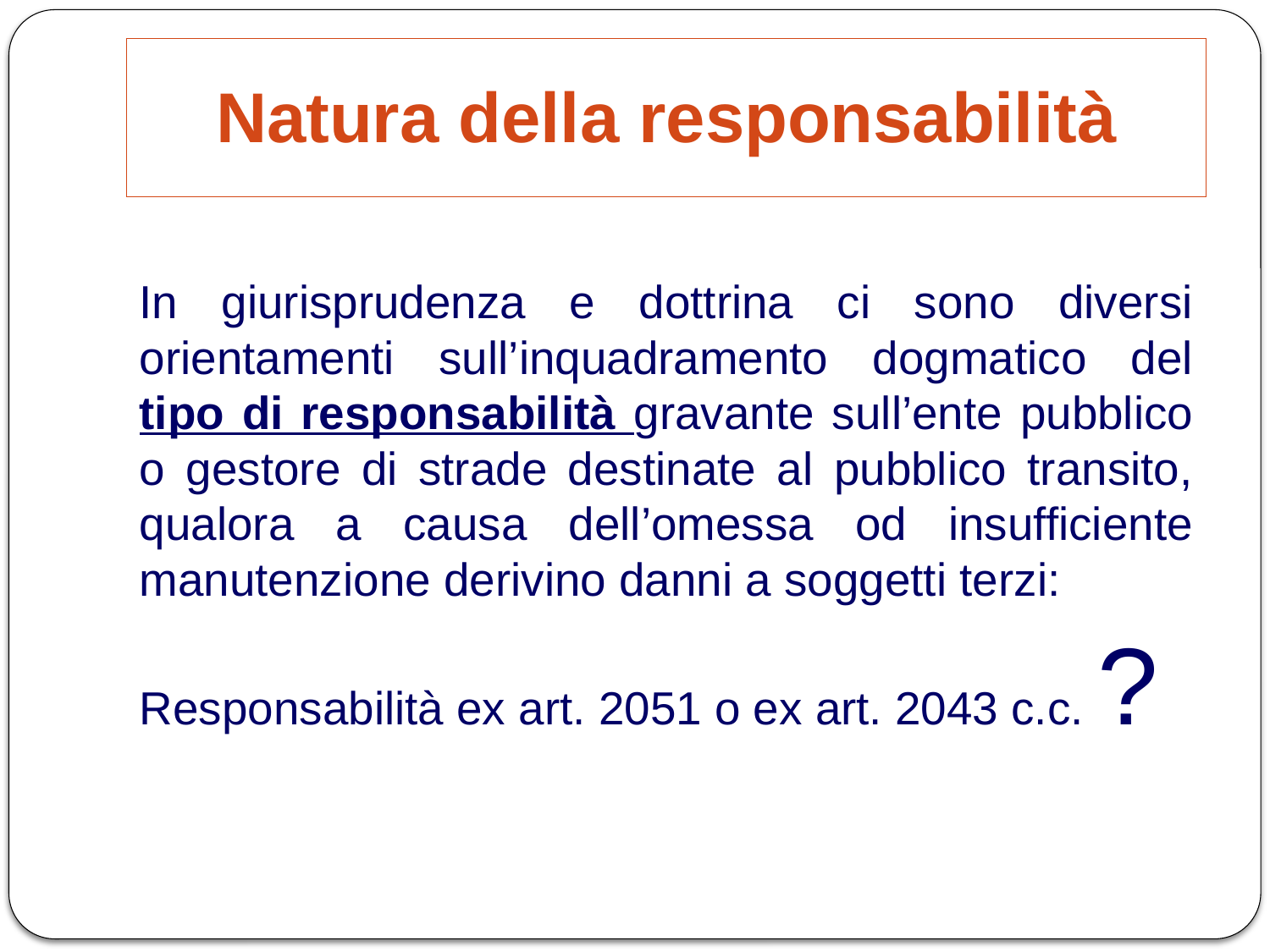

Natura della responsabilità

In giurisprudenza e dottrina ci sono diversi orientamenti sull’inquadramento dogmatico del tipo di responsabilità gravante sull’ente pubblico o gestore di strade destinate al pubblico transito, qualora a causa dell’omessa od insufficiente manutenzione derivino danni a soggetti terzi:
Responsabilità ex art. 2051 o ex art. 2043 c.c. ?